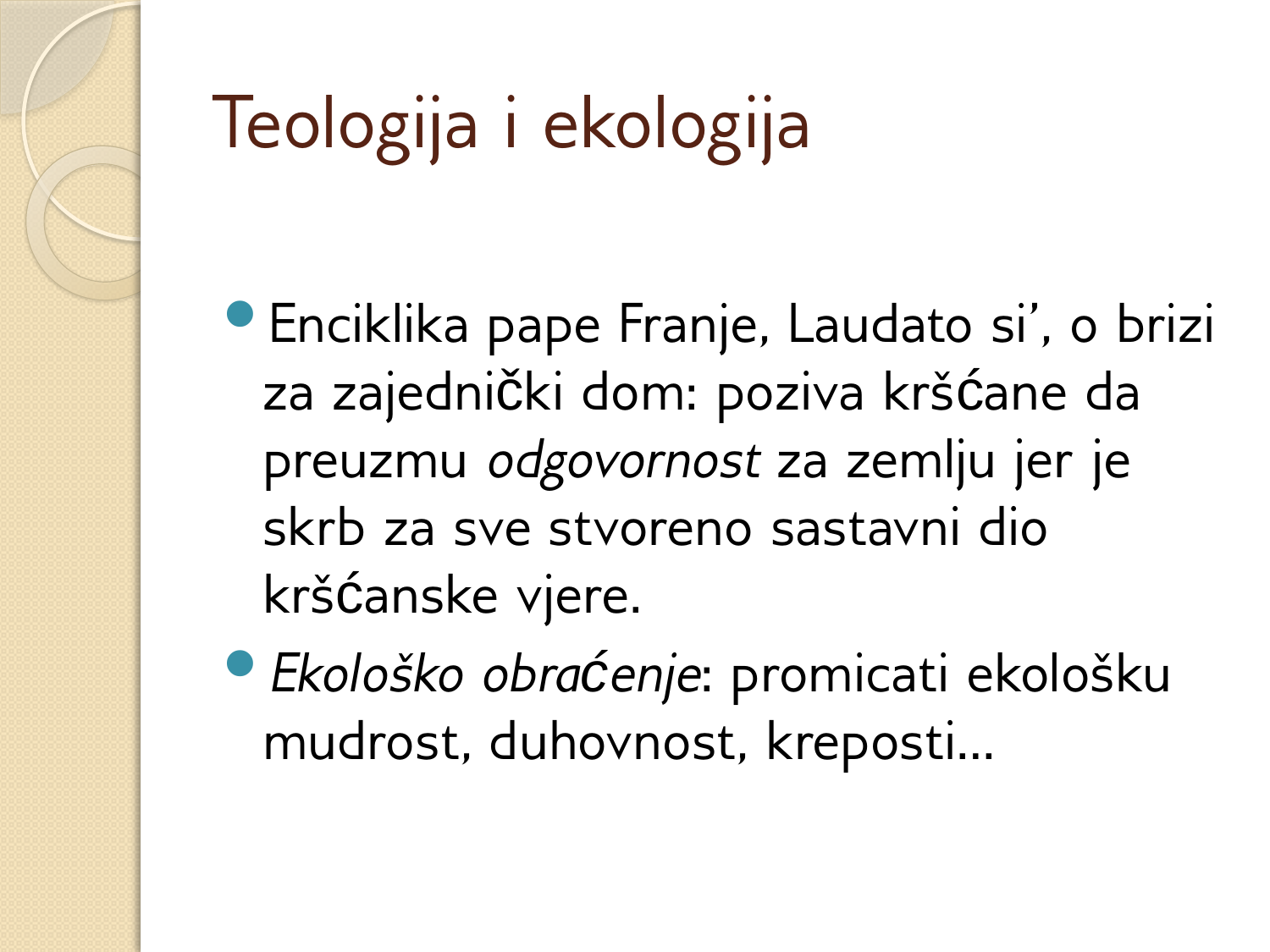

# Teologija i ekologija

Enciklika pape Franje, Laudato si’, o brizi za zajednički dom: poziva kršćane da preuzmu odgovornost za zemlju jer je skrb za sve stvoreno sastavni dio kršćanske vjere.
Ekološko obraćenje: promicati ekološku mudrost, duhovnost, kreposti…